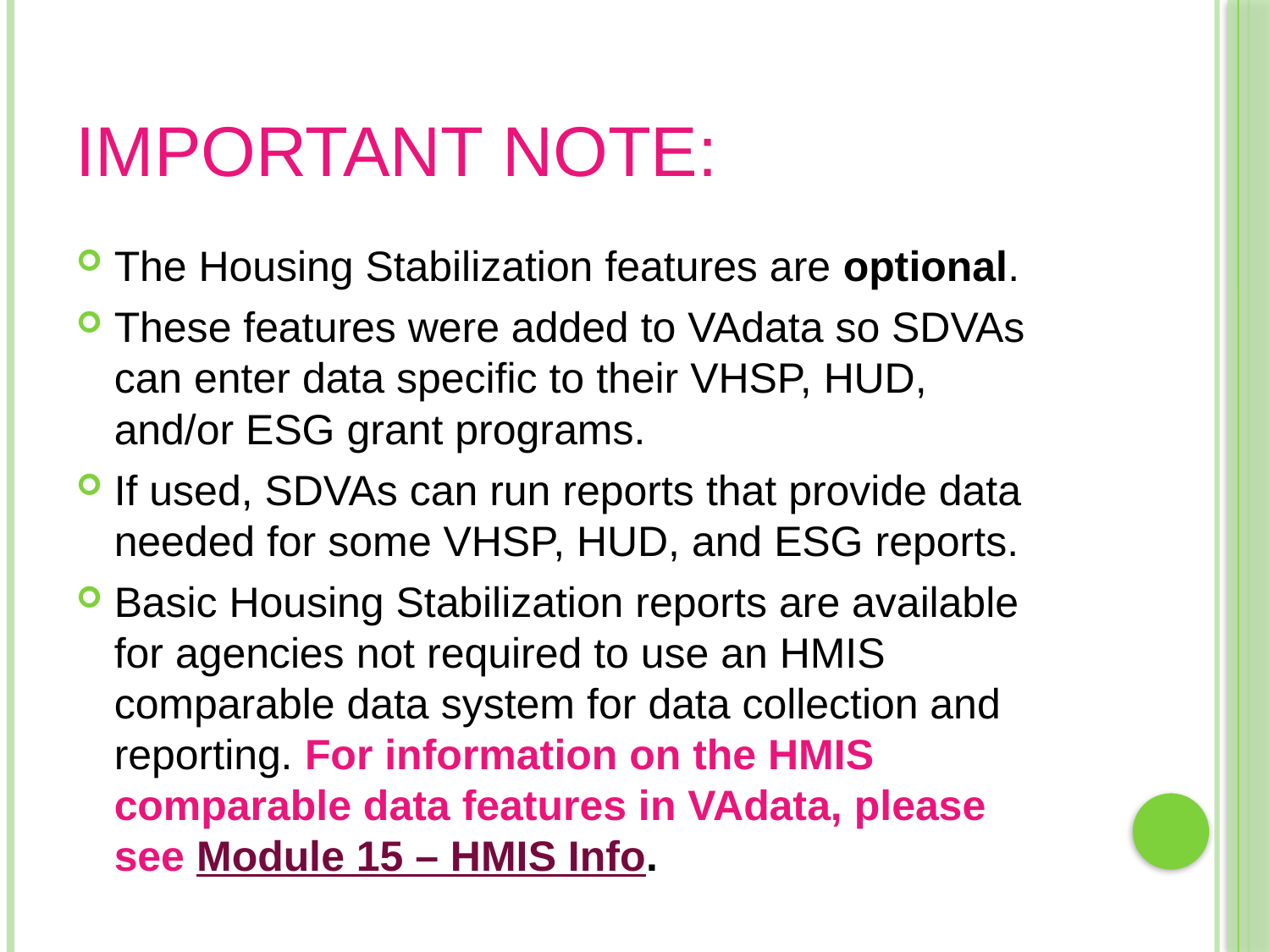

# Important note:
The Housing Stabilization features are optional.
These features were added to VAdata so SDVAs can enter data specific to their VHSP, HUD, and/or ESG grant programs.
If used, SDVAs can run reports that provide data needed for some VHSP, HUD, and ESG reports.
Basic Housing Stabilization reports are available for agencies not required to use an HMIS comparable data system for data collection and reporting. For information on the HMIS comparable data features in VAdata, please see Module 15 – HMIS Info.